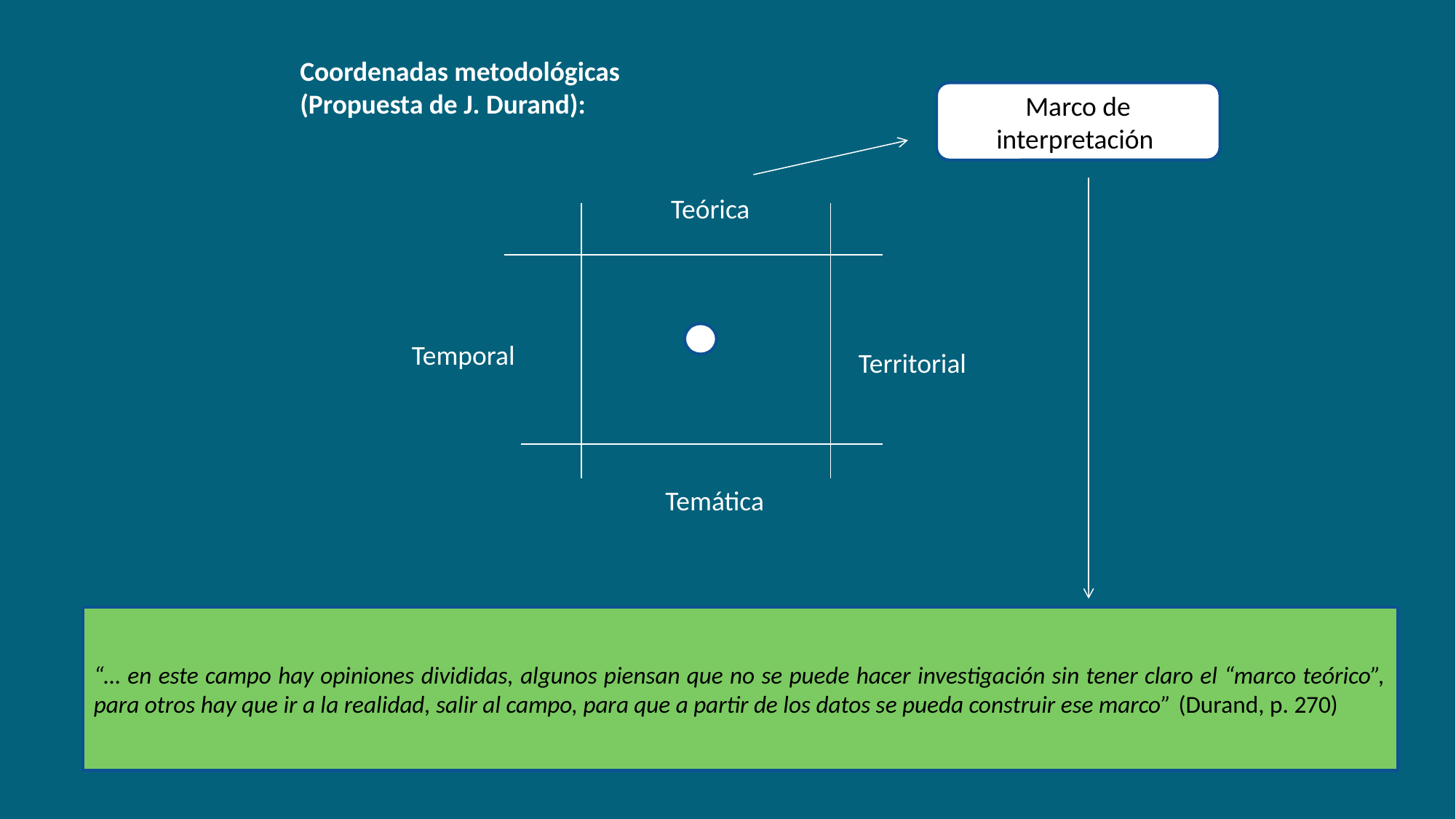

Coordenadas metodológicas (Propuesta de J. Durand):
Marco de interpretación
Teórica

Temporal
Territorial
Temática
“… en este campo hay opiniones divididas, algunos piensan que no se puede hacer investigación sin tener claro el “marco teórico”, para otros hay que ir a la realidad, salir al campo, para que a partir de los datos se pueda construir ese marco” (Durand, p. 270)